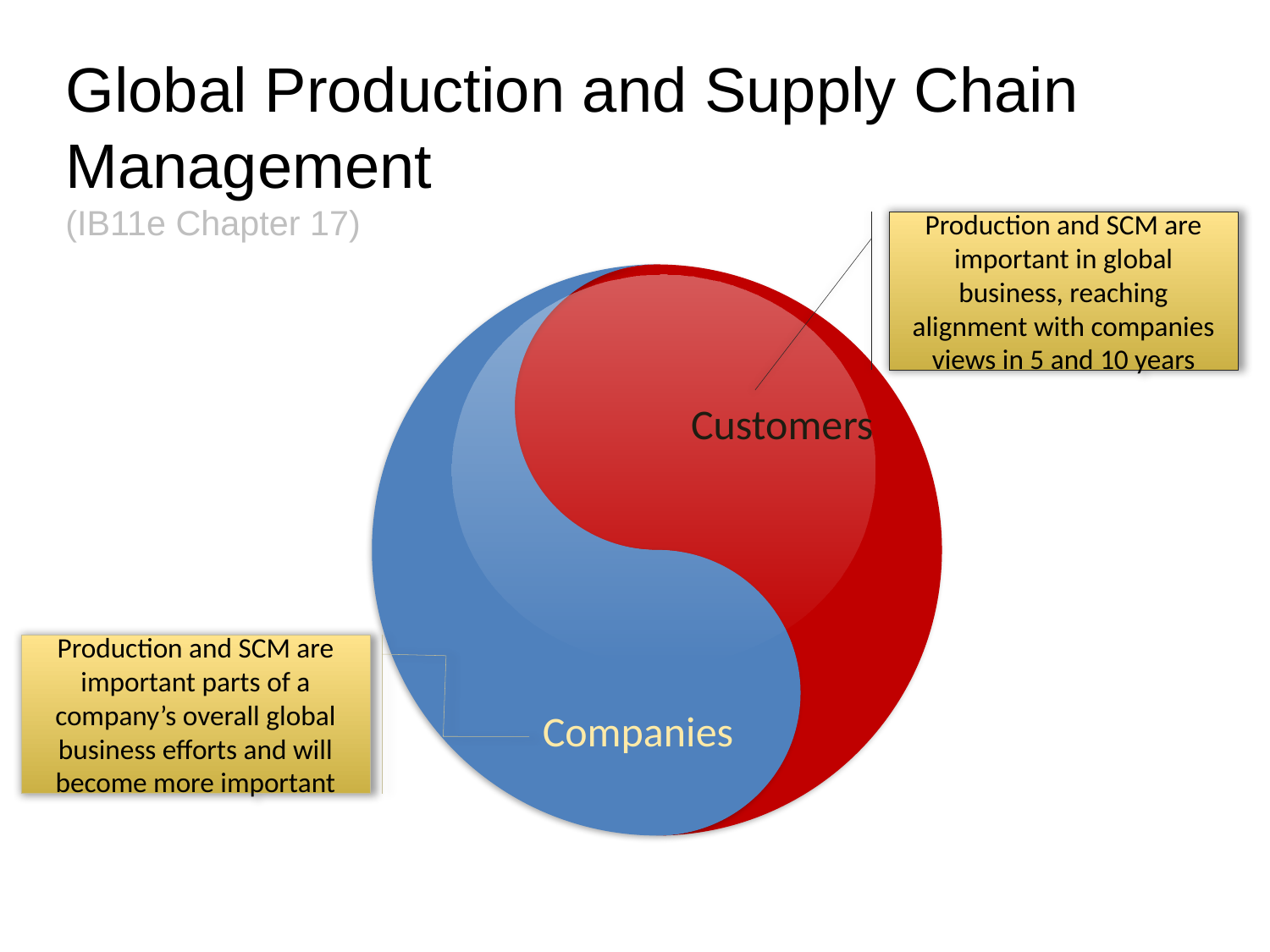

# Global Production and Supply Chain Management (IB11e Chapter 17)
Production and SCM are important in global business, reaching alignment with companies views in 5 and 10 years
Customers

Production and SCM are important parts of a company’s overall global business efforts and will become more important
Companies